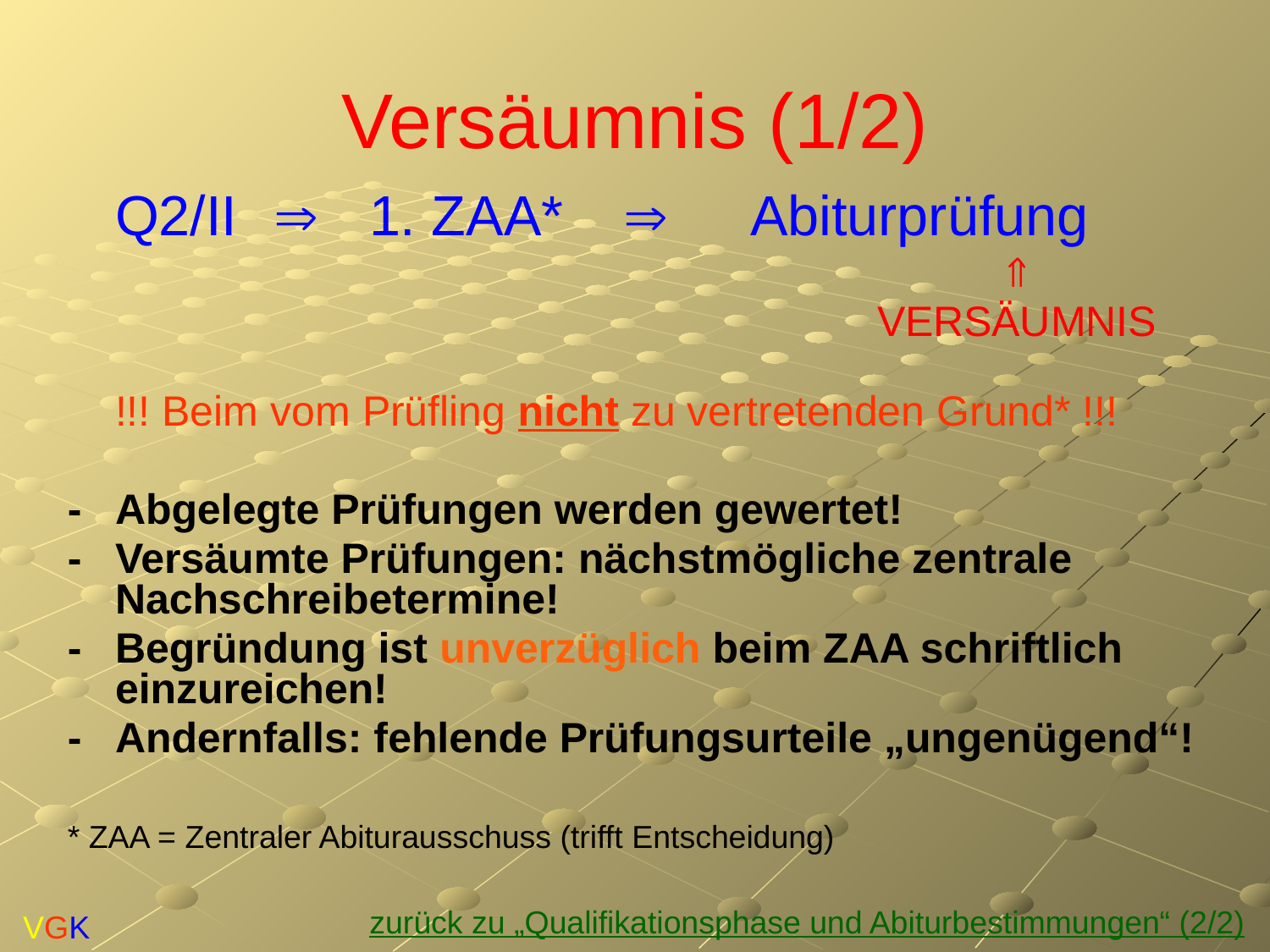

# Versäumnis (1/2)
	Q2/II	  ⇒	1. ZAA*	⇒	Abiturprüfung
								⇑
							VERSÄUMNIS

	!!! Beim vom Prüfling nicht zu vertretenden Grund* !!!

-	Abgelegte Prüfungen werden gewertet!
-	Versäumte Prüfungen: nächstmögliche zentrale Nachschreibetermine!
-	Begründung ist unverzüglich beim ZAA schriftlich einzureichen!
-	Andernfalls: fehlende Prüfungsurteile „ungenügend“!

* ZAA = Zentraler Abiturausschuss (trifft Entscheidung)

zurück zu „Qualifikationsphase und Abiturbestimmungen“ (2/2)
VGK